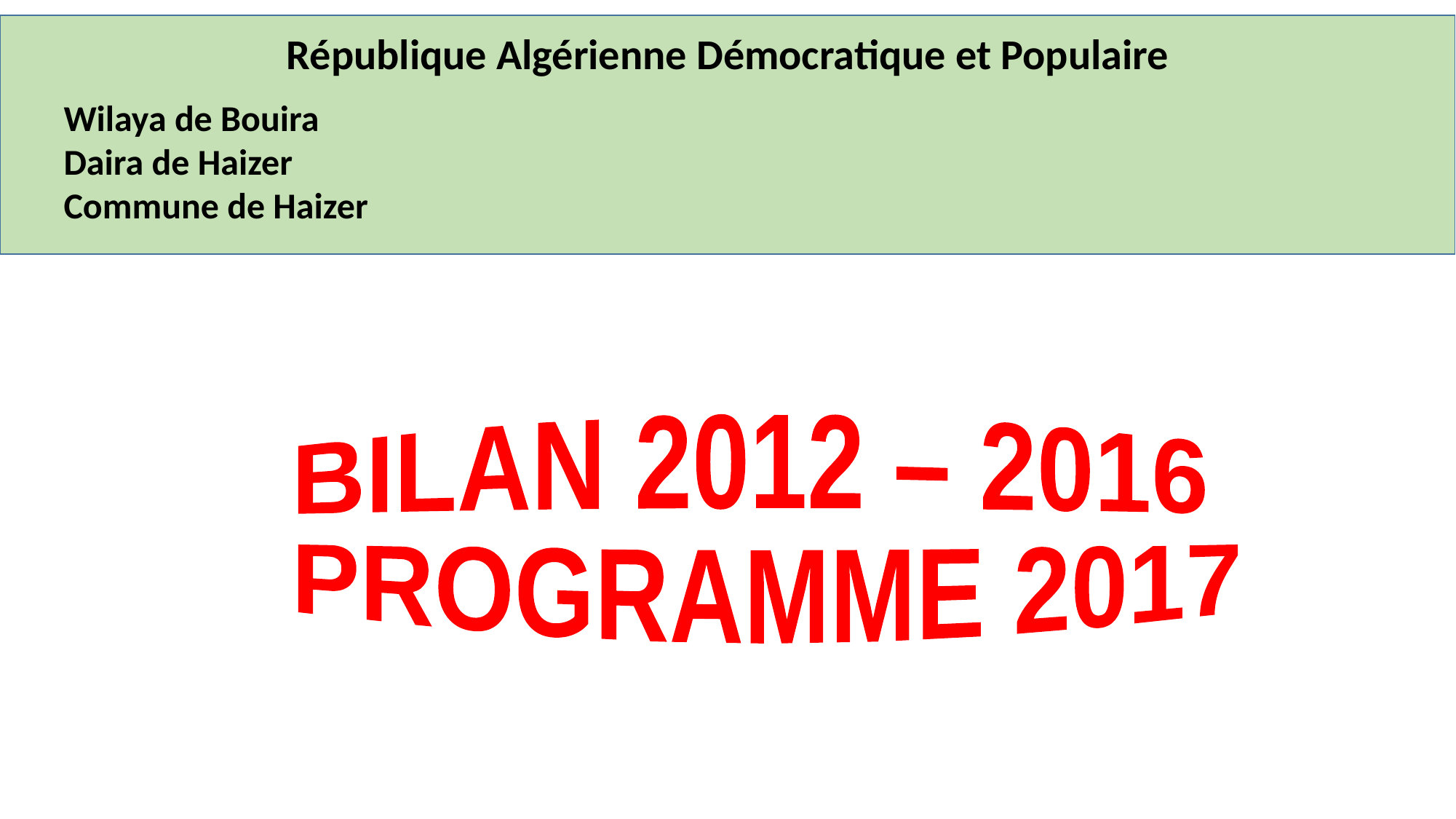

République Algérienne Démocratique et Populaire
Wilaya de Bouira
Daira de Haizer
Commune de Haizer
BILAN 2012 – 2016
PROGRAMME 2017